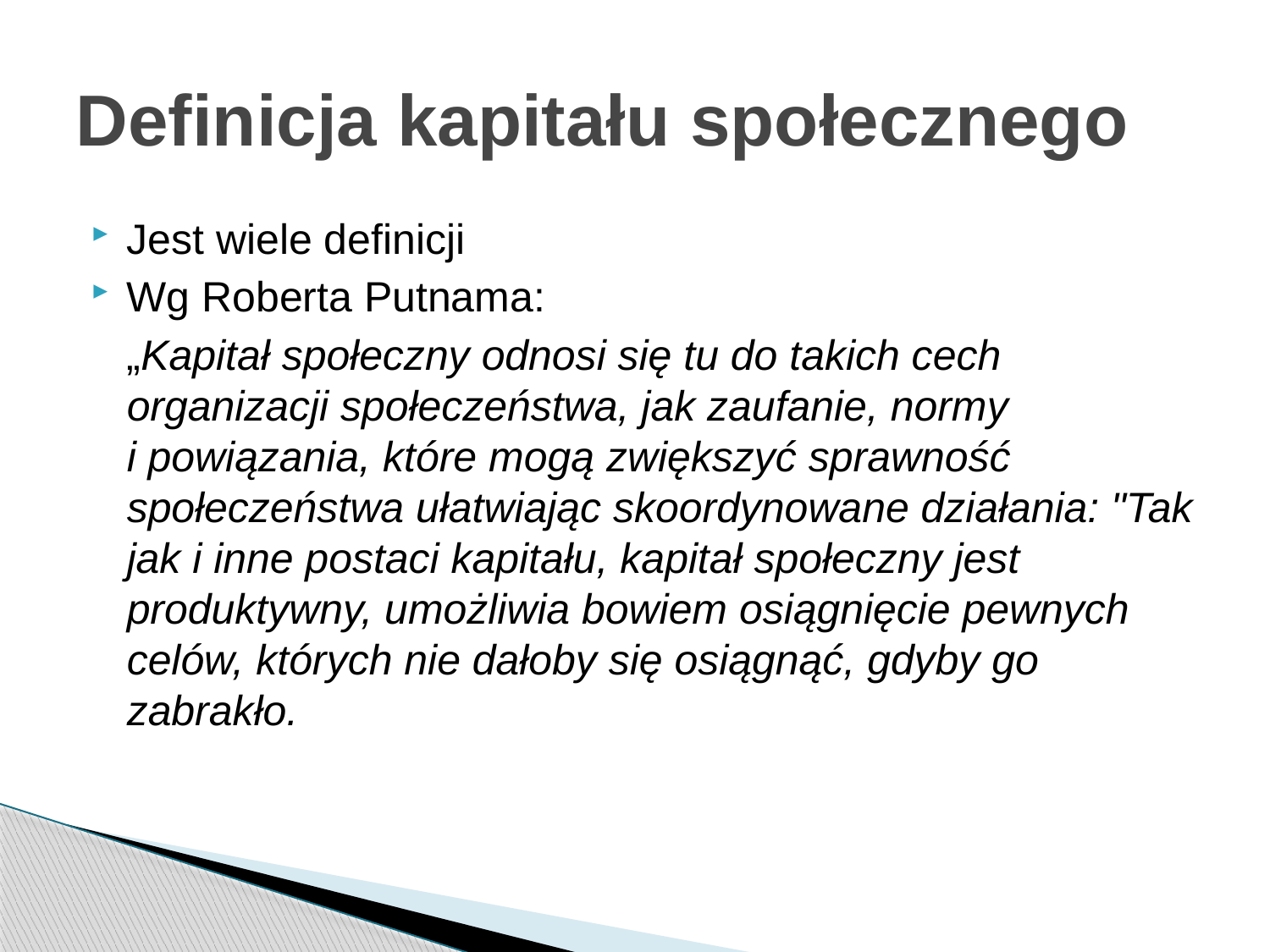

# Definicja kapitału społecznego
Jest wiele definicji
Wg Roberta Putnama:
	„Kapitał społeczny odnosi się tu do takich cech organizacji społeczeństwa, jak zaufanie, normy
i powiązania, które mogą zwiększyć sprawność społeczeństwa ułatwiając skoordynowane działania: "Tak jak i inne postaci kapitału, kapitał społeczny jest produktywny, umożliwia bowiem osiągnięcie pewnych celów, których nie dałoby się osiągnąć, gdyby go zabrakło.